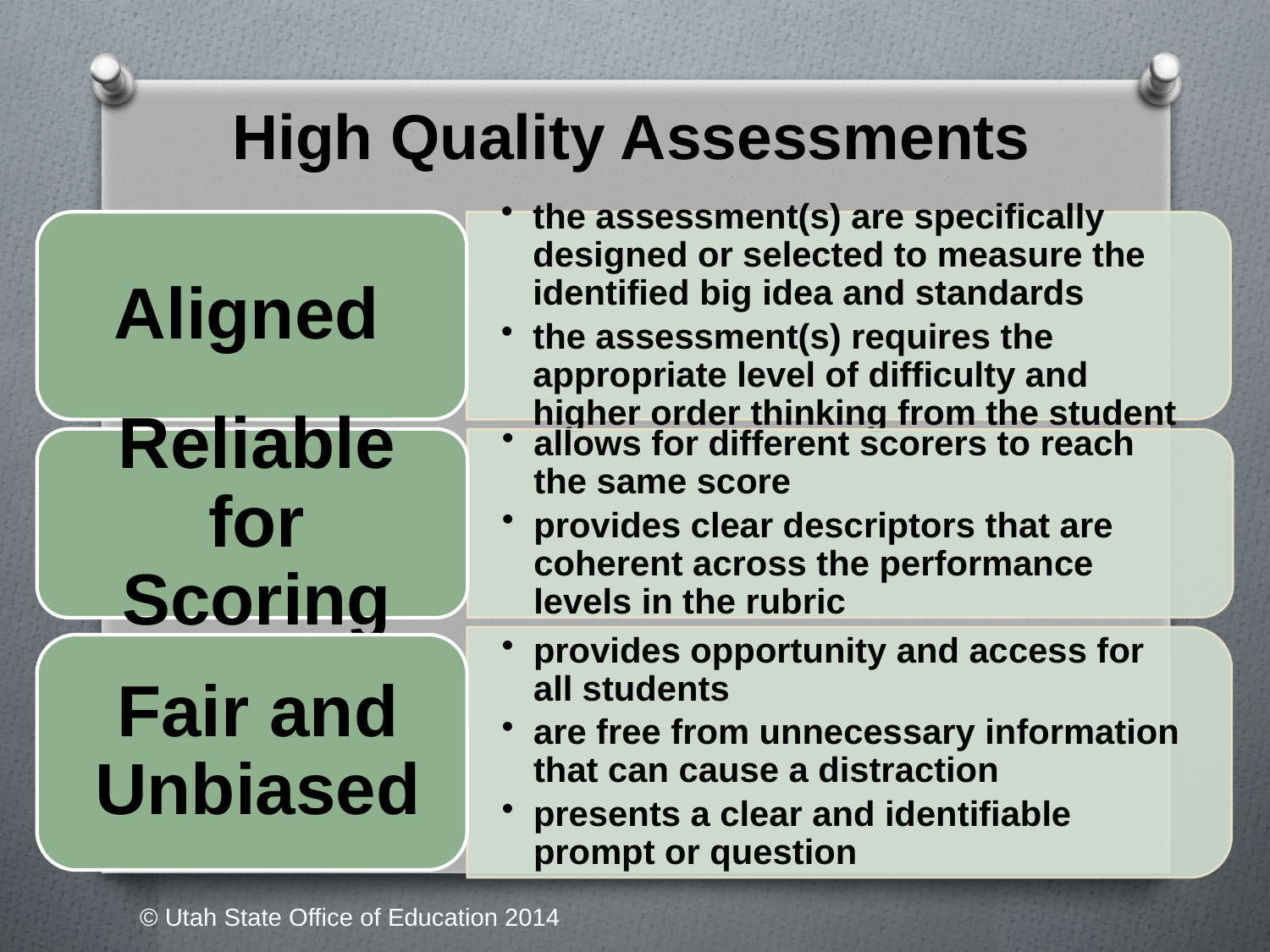

High Quality Assessments
the assessment(s) are specifically designed or selected to measure the identified big idea and standards
the assessment(s) requires the appropriate level of difficulty and higher order thinking from the student
Aligned
allows for different scorers to reach the same score
provides clear descriptors that are coherent across the performance levels in the rubric
Reliable for Scoring
provides opportunity and access for all students
are free from unnecessary information that can cause a distraction
presents a clear and identifiable prompt or question
Fair and Unbiased
© Utah State Office of Education 2014